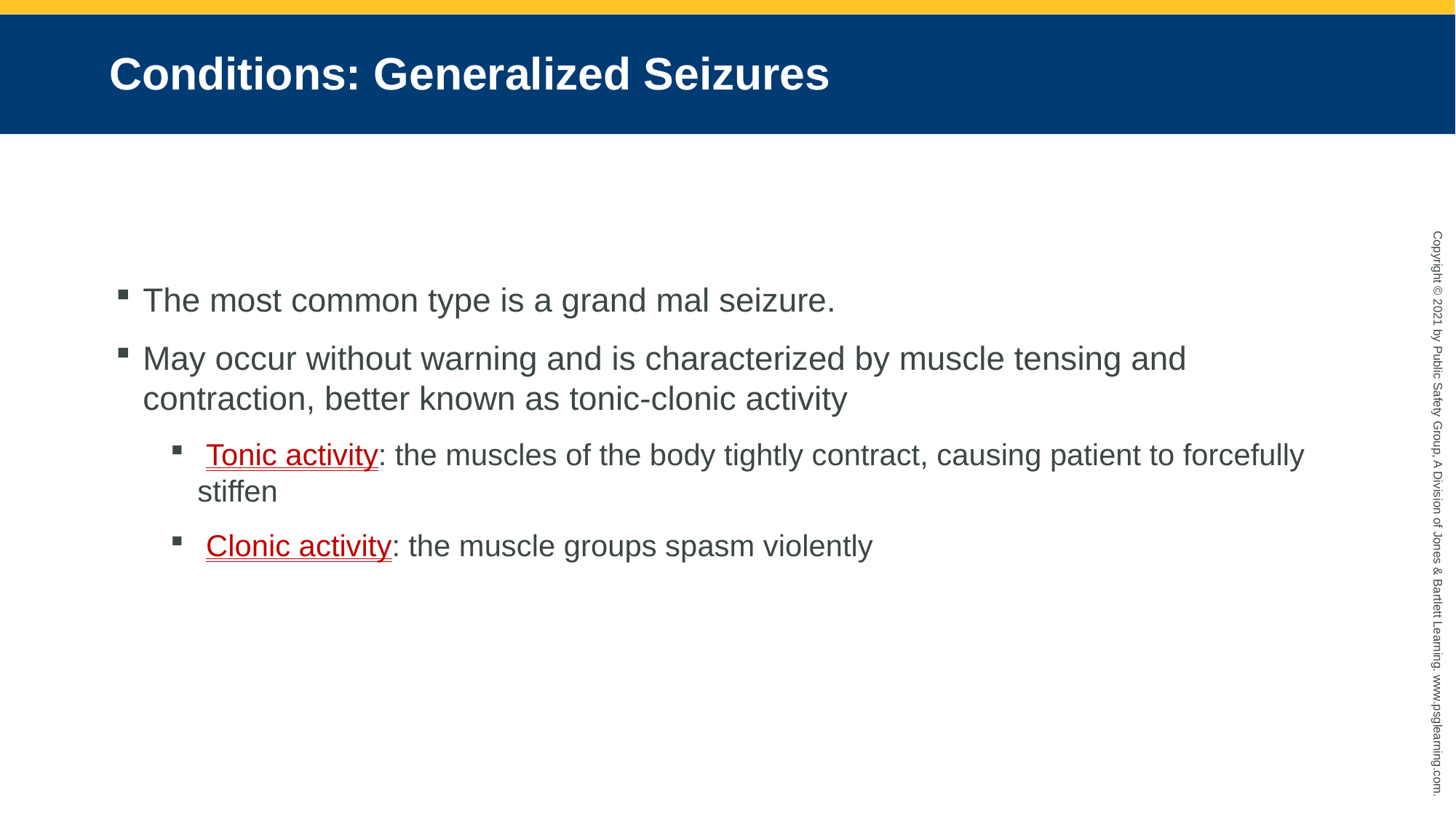

# Conditions: Generalized Seizures
The most common type is a grand mal seizure.
May occur without warning and is characterized by muscle tensing and contraction, better known as tonic-clonic activity
 Tonic activity: the muscles of the body tightly contract, causing patient to forcefully stiffen
 Clonic activity: the muscle groups spasm violently